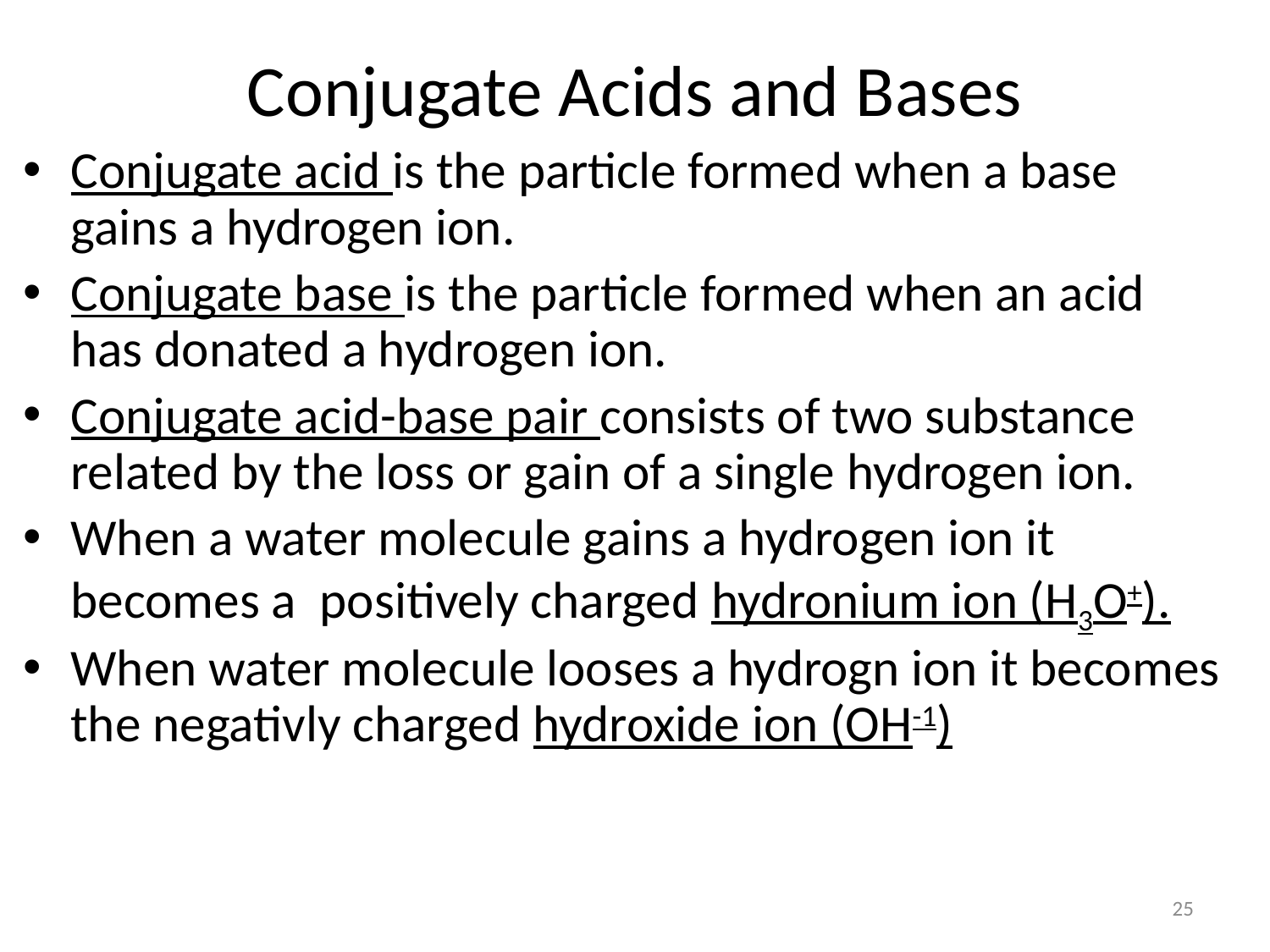

# Conjugate Acids and Bases
Conjugate acid is the particle formed when a base gains a hydrogen ion.
Conjugate base is the particle formed when an acid has donated a hydrogen ion.
Conjugate acid-base pair consists of two substance related by the loss or gain of a single hydrogen ion.
When a water molecule gains a hydrogen ion it becomes a  positively charged hydronium ion (H3O+).
When water molecule looses a hydrogn ion it becomes the negativly charged hydroxide ion (OH-1)
25